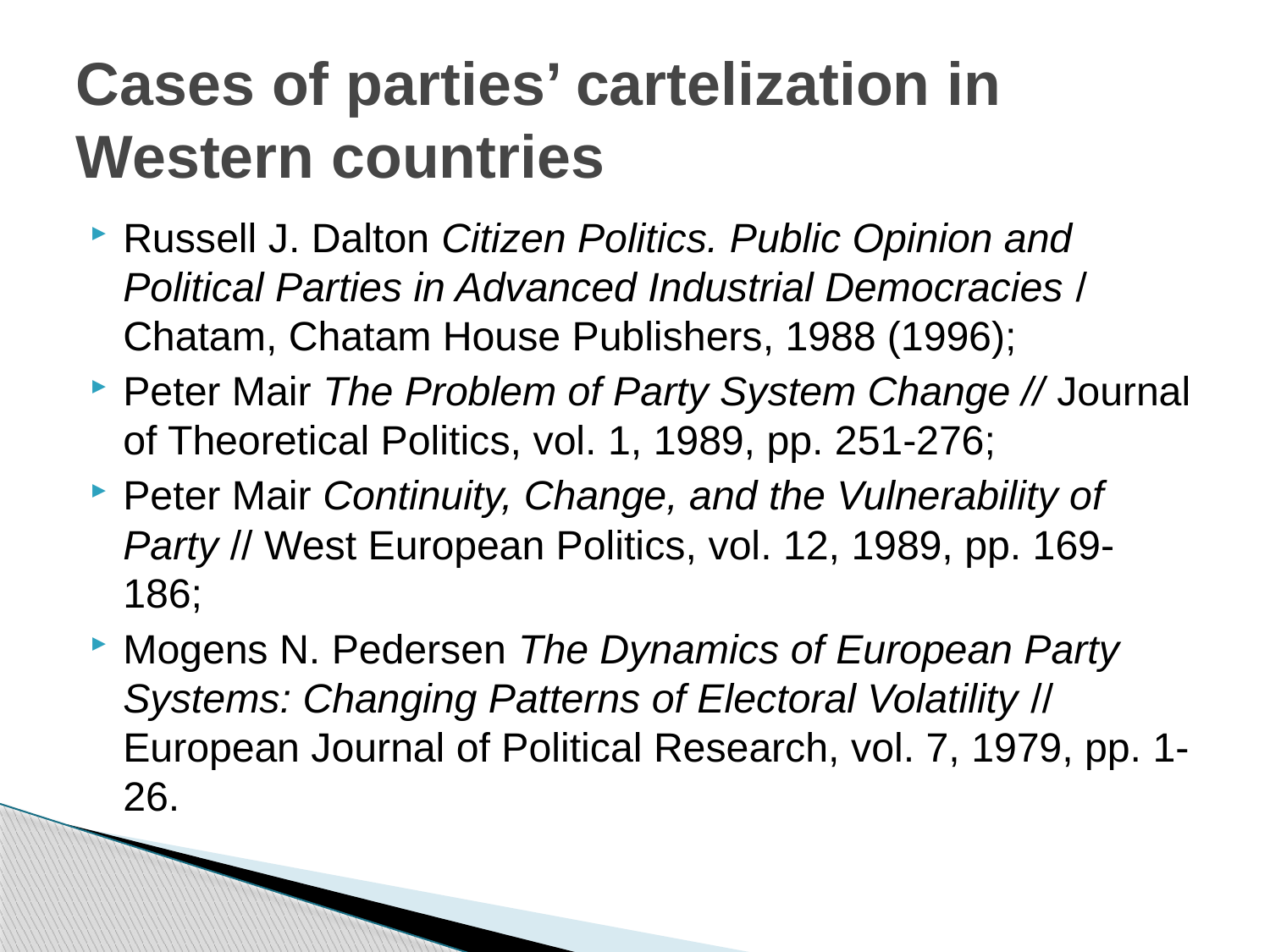

# Cases of parties’ cartelization in Western countries
Russell J. Dalton Citizen Politics. Public Opinion and Political Parties in Advanced Industrial Democracies / Chatam, Chatam House Publishers, 1988 (1996);
Peter Mair The Problem of Party System Change // Journal of Theoretical Politics, vol. 1, 1989, pp. 251-276;
Peter Mair Continuity, Change, and the Vulnerability of Party // West European Politics, vol. 12, 1989, pp. 169-186;
Mogens N. Pedersen The Dynamics of European Party Systems: Changing Patterns of Electoral Volatility // European Journal of Political Research, vol. 7, 1979, pp. 1-26.